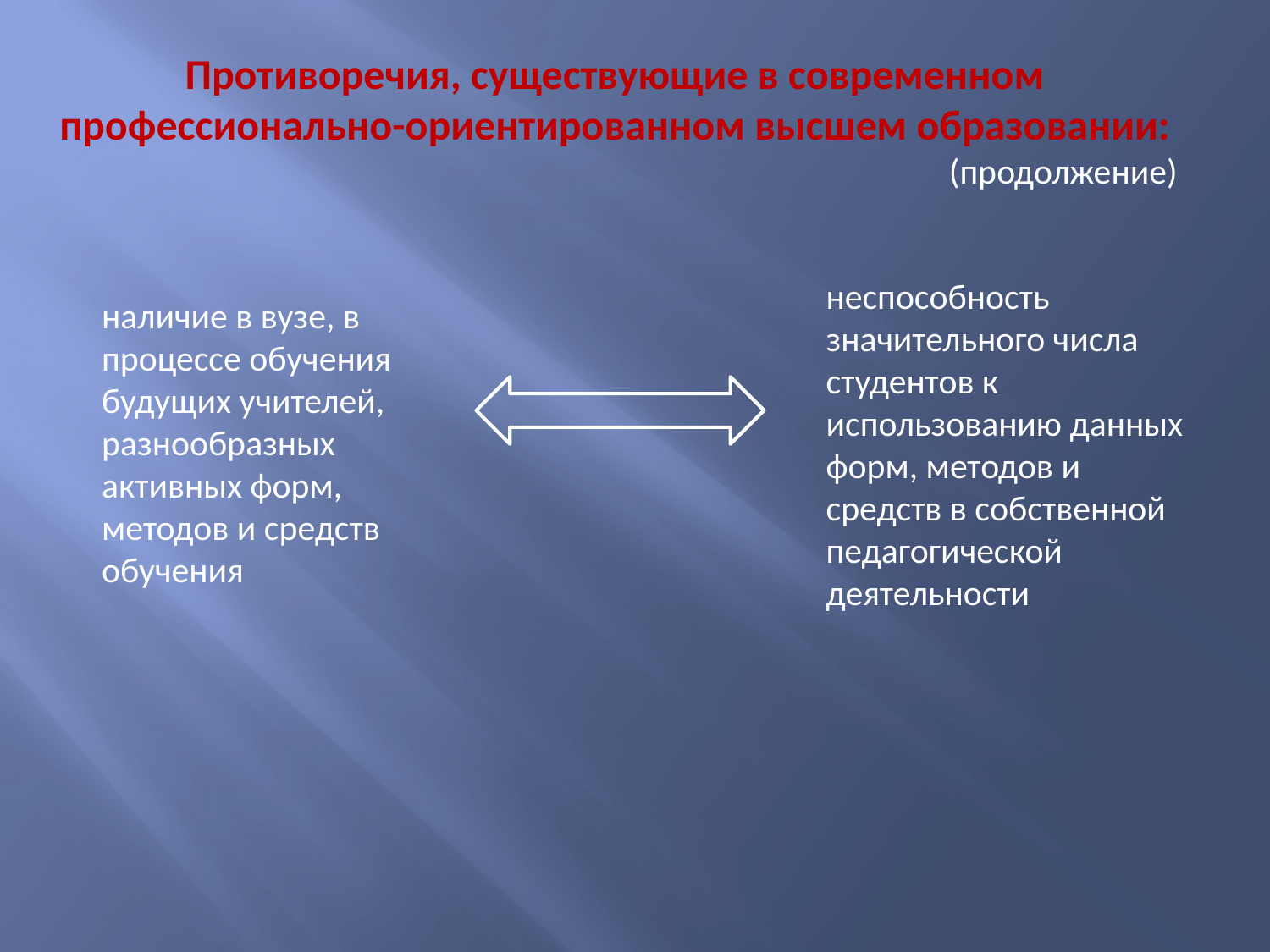

Противоречия, существующие в современном профессионально-ориентированном высшем образовании:
(продолжение)

неспособность значительного числа студентов к использованию данных форм, методов и средств в собственной педагогической деятельности
наличие в вузе, в процессе обучения будущих учителей, разнообразных активных форм, методов и средств обучения